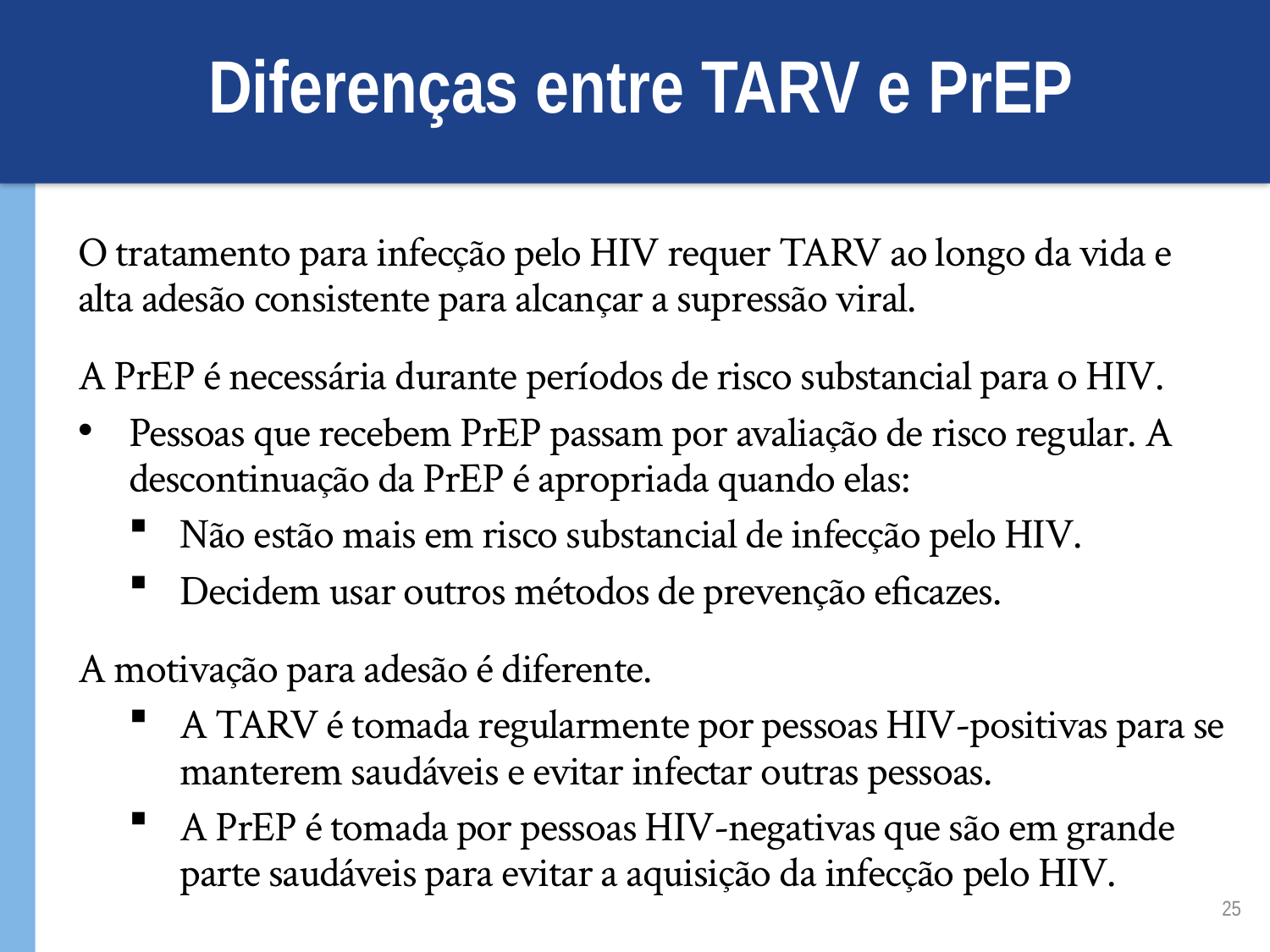

# Diferenças entre TARV e PrEP
O tratamento para infecção pelo HIV requer TARV ao longo da vida e alta adesão consistente para alcançar a supressão viral.
A PrEP é necessária durante períodos de risco substancial para o HIV.
Pessoas que recebem PrEP passam por avaliação de risco regular. A descontinuação da PrEP é apropriada quando elas:
Não estão mais em risco substancial de infecção pelo HIV.
Decidem usar outros métodos de prevenção eficazes.
A motivação para adesão é diferente.
A TARV é tomada regularmente por pessoas HIV-positivas para se manterem saudáveis ​​e evitar infectar outras pessoas.
A PrEP é tomada por pessoas HIV-negativas que são em grande parte saudáveis ​​para evitar a aquisição da infecção pelo HIV.
25